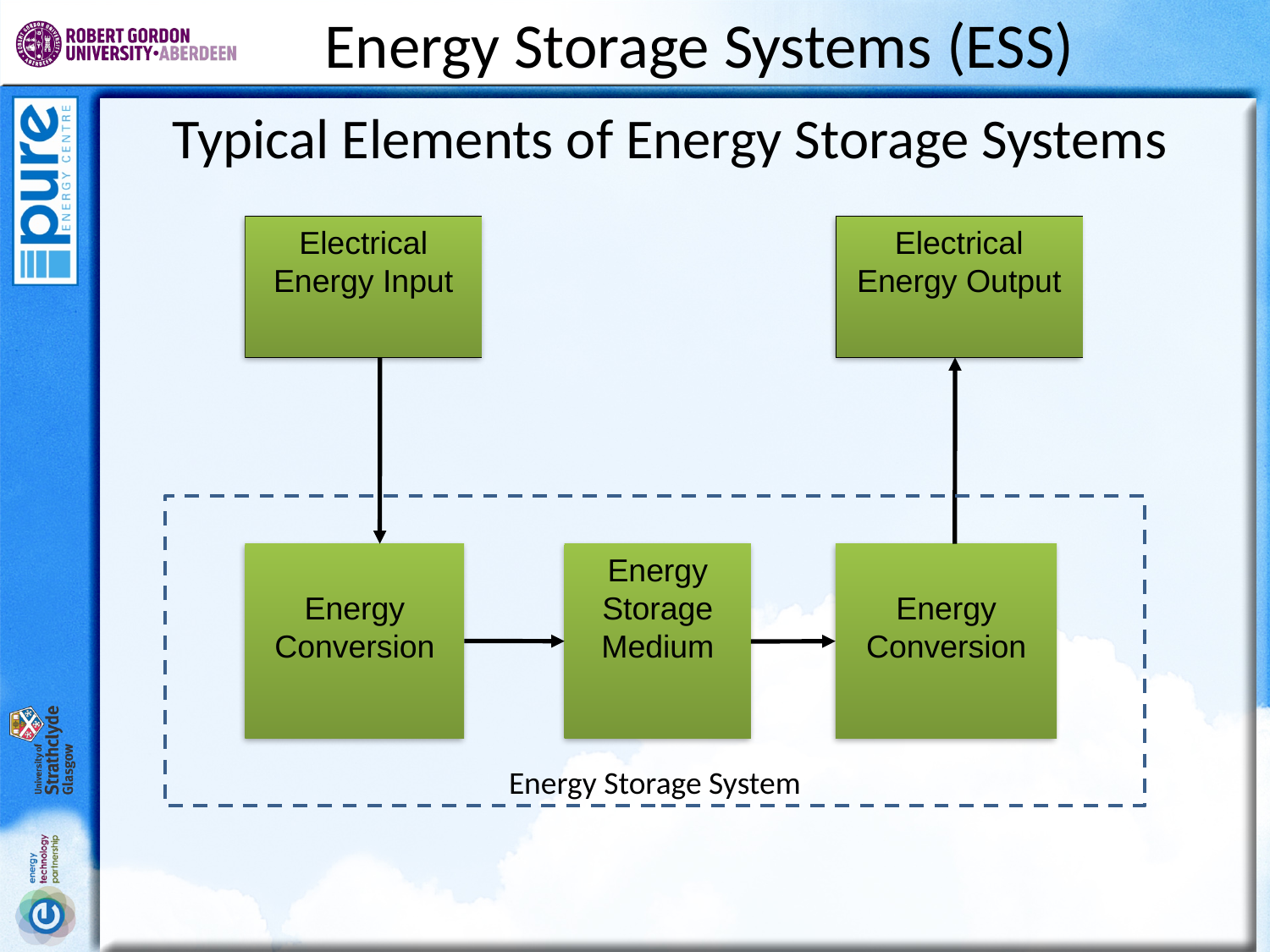

# Energy Storage Systems (ESS)
Typical Elements of Energy Storage Systems
Electrical Energy Input

Electrical Energy Output

Energy Conversion

Energy
Storage
Medium

Energy Conversion

Energy Storage System